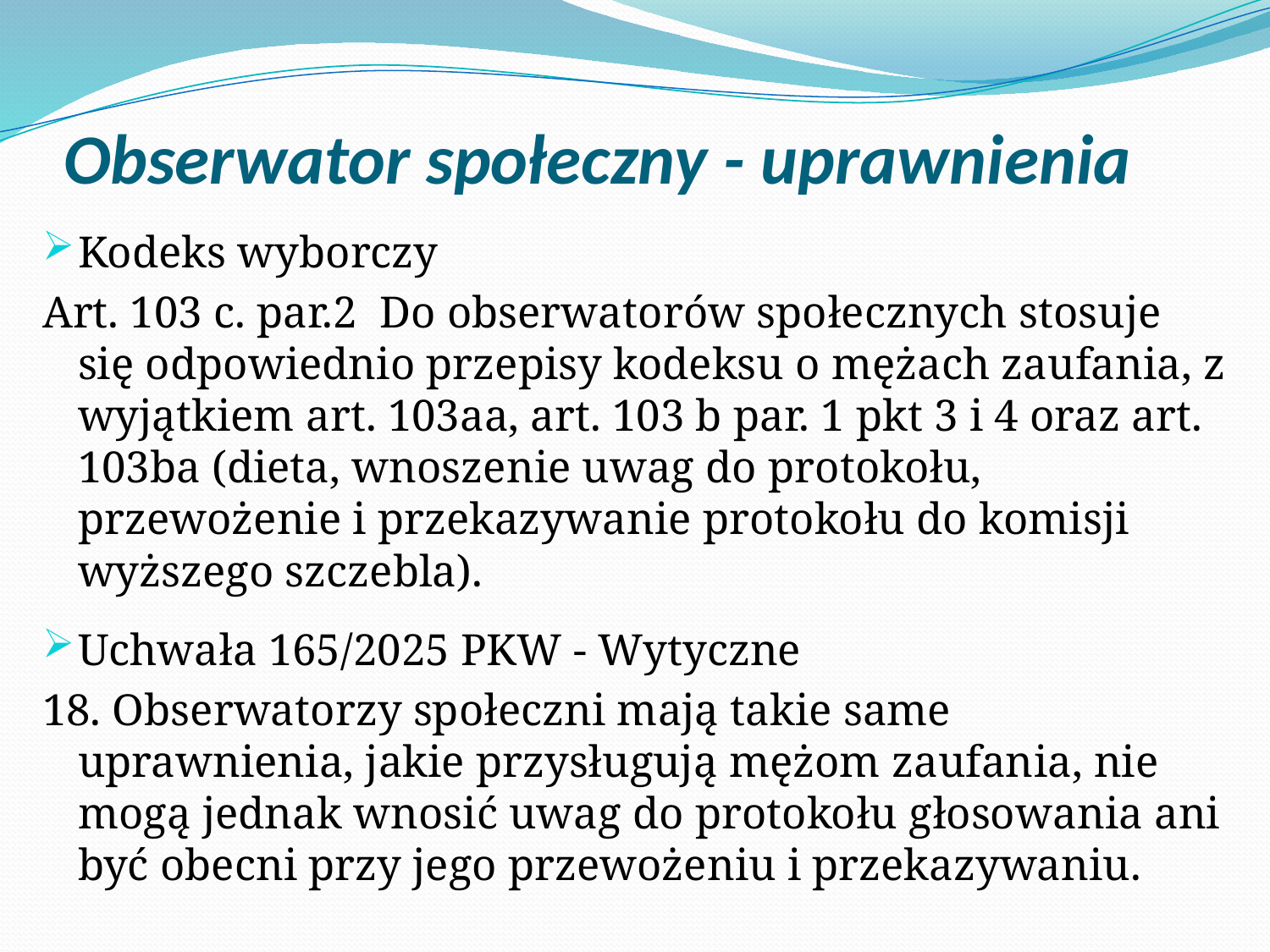

# Obserwator społeczny - uprawnienia
Kodeks wyborczy
Art. 103 c. par.2  Do obserwatorów społecznych stosuje się odpowiednio przepisy kodeksu o mężach zaufania, z wyjątkiem art. 103aa, art. 103 b par. 1 pkt 3 i 4 oraz art. 103ba (dieta, wnoszenie uwag do protokołu, przewożenie i przekazywanie protokołu do komisji wyższego szczebla).

Uchwała 165/2025 PKW - Wytyczne
18. Obserwatorzy społeczni mają takie same uprawnienia, jakie przysługują mężom zaufania, nie mogą jednak wnosić uwag do protokołu głosowania ani być obecni przy jego przewożeniu i przekazywaniu.